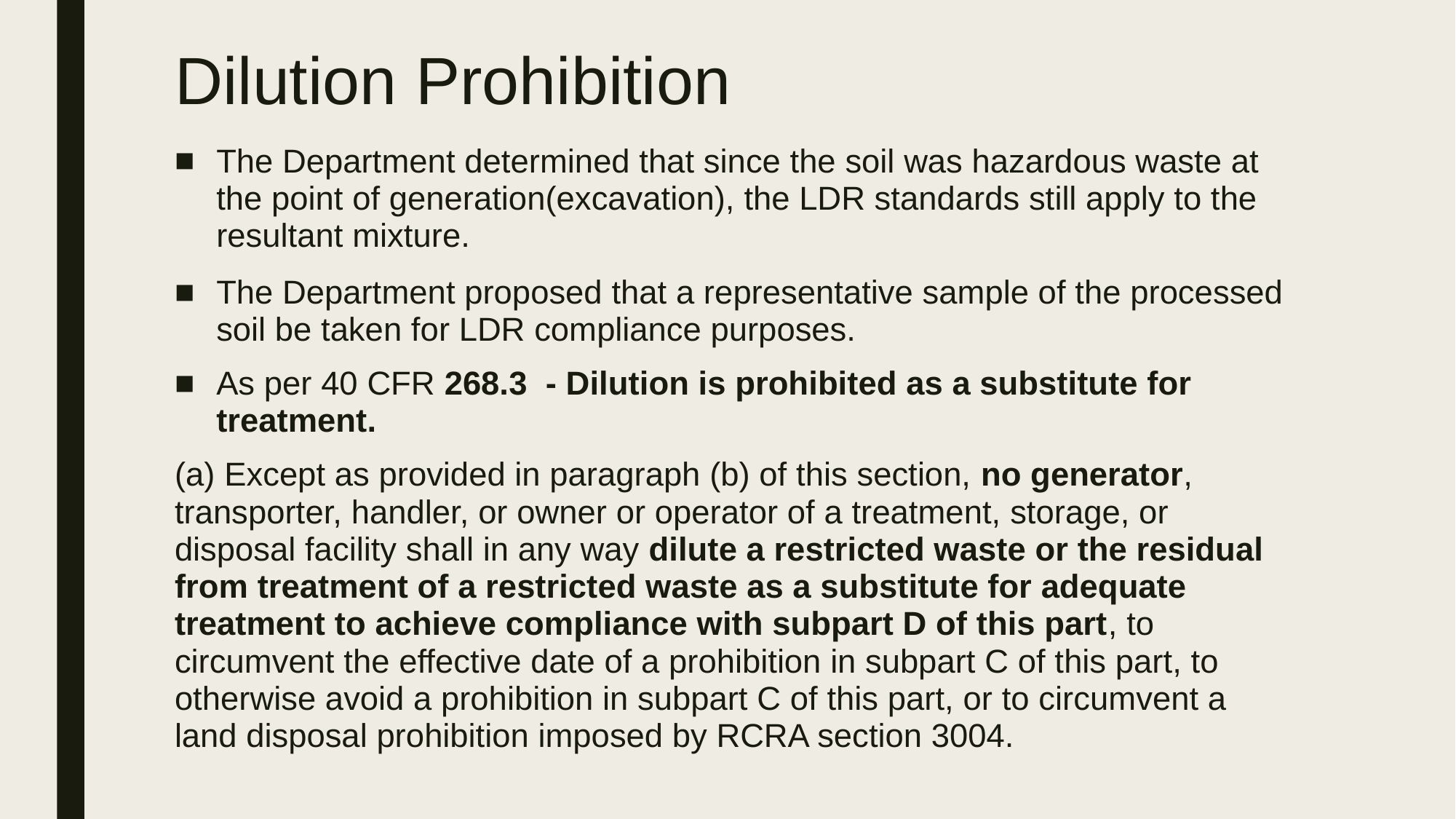

# Dilution Prohibition
The Department determined that since the soil was hazardous waste at the point of generation(excavation), the LDR standards still apply to the resultant mixture.
The Department proposed that a representative sample of the processed soil be taken for LDR compliance purposes.
As per 40 CFR 268.3  - Dilution is prohibited as a substitute for treatment.
(a) Except as provided in paragraph (b) of this section, no generator, transporter, handler, or owner or operator of a treatment, storage, or disposal facility shall in any way dilute a restricted waste or the residual from treatment of a restricted waste as a substitute for adequate treatment to achieve compliance with subpart D of this part, to circumvent the effective date of a prohibition in subpart C of this part, to otherwise avoid a prohibition in subpart C of this part, or to circumvent a land disposal prohibition imposed by RCRA section 3004.